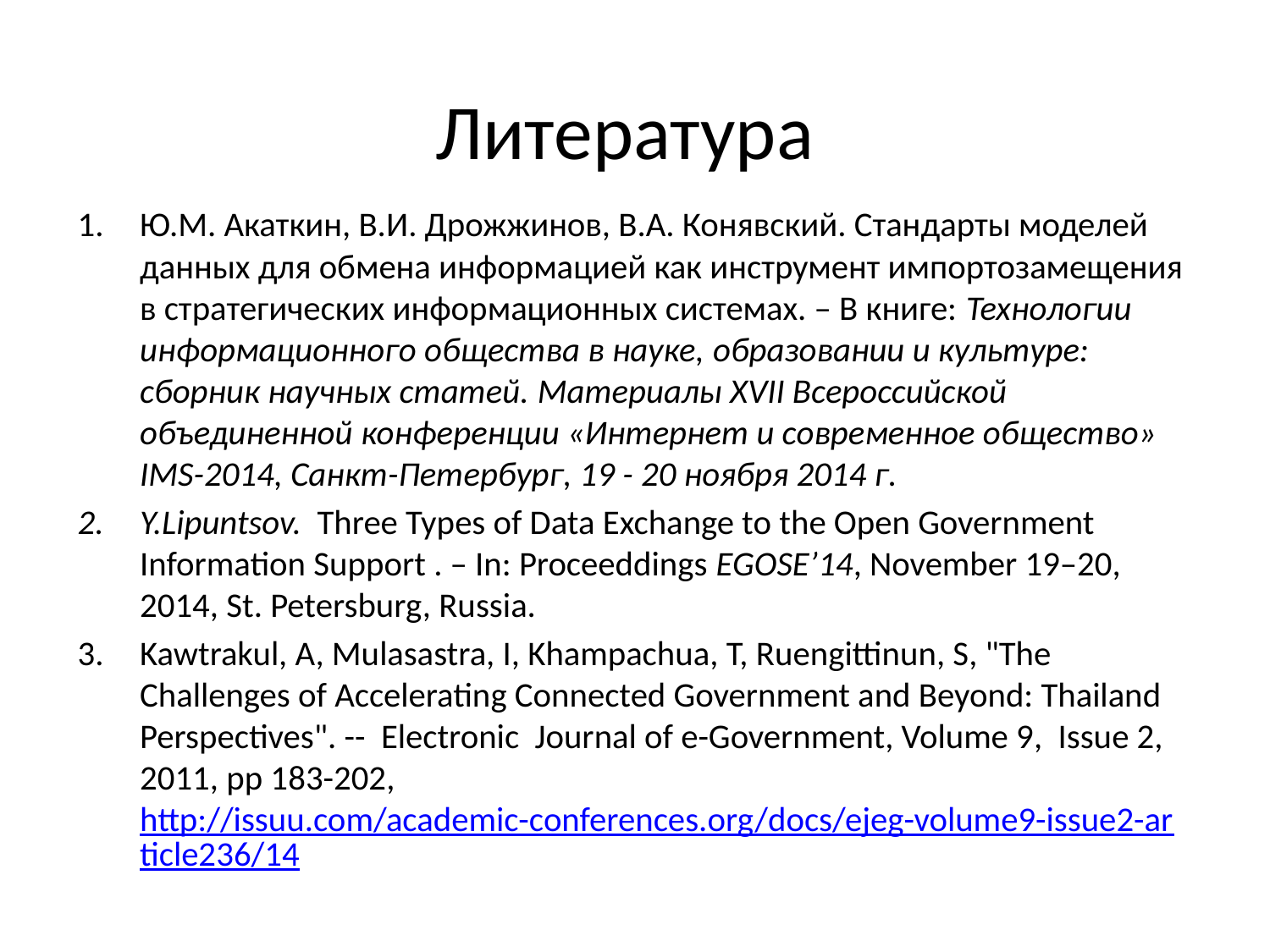

# Литература
Ю.М. Акаткин, В.И. Дрожжинов, В.А. Конявский. Стандарты моделей данных для обмена информацией как инструмент импортозамещения в стратегических информационных системах. – В книге: Технологии информационного общества в науке, образовании и культуре: сборник научных статей. Материалы XVII Всероссийской объединенной конференции «Интернет и современное общество» IMS-2014, Санкт-Петербург, 19 - 20 ноября 2014 г.
Y.Lipuntsov.  Three Types of Data Exchange to the Open Government Information Support . – In: Proceeddings EGOSE’14, November 19–20, 2014, St. Petersburg, Russia.
Kawtrakul, A, Mulasastra, I, Khampachua, T, Ruengittinun, S, "The Challenges of Accelerating Connected Government and Beyond: Thailand Perspectives". --  Electronic  Journal of e-Government, Volume 9,  Issue 2, 2011, pp 183-202, http://issuu.com/academic-conferences.org/docs/ejeg-volume9-issue2-article236/14